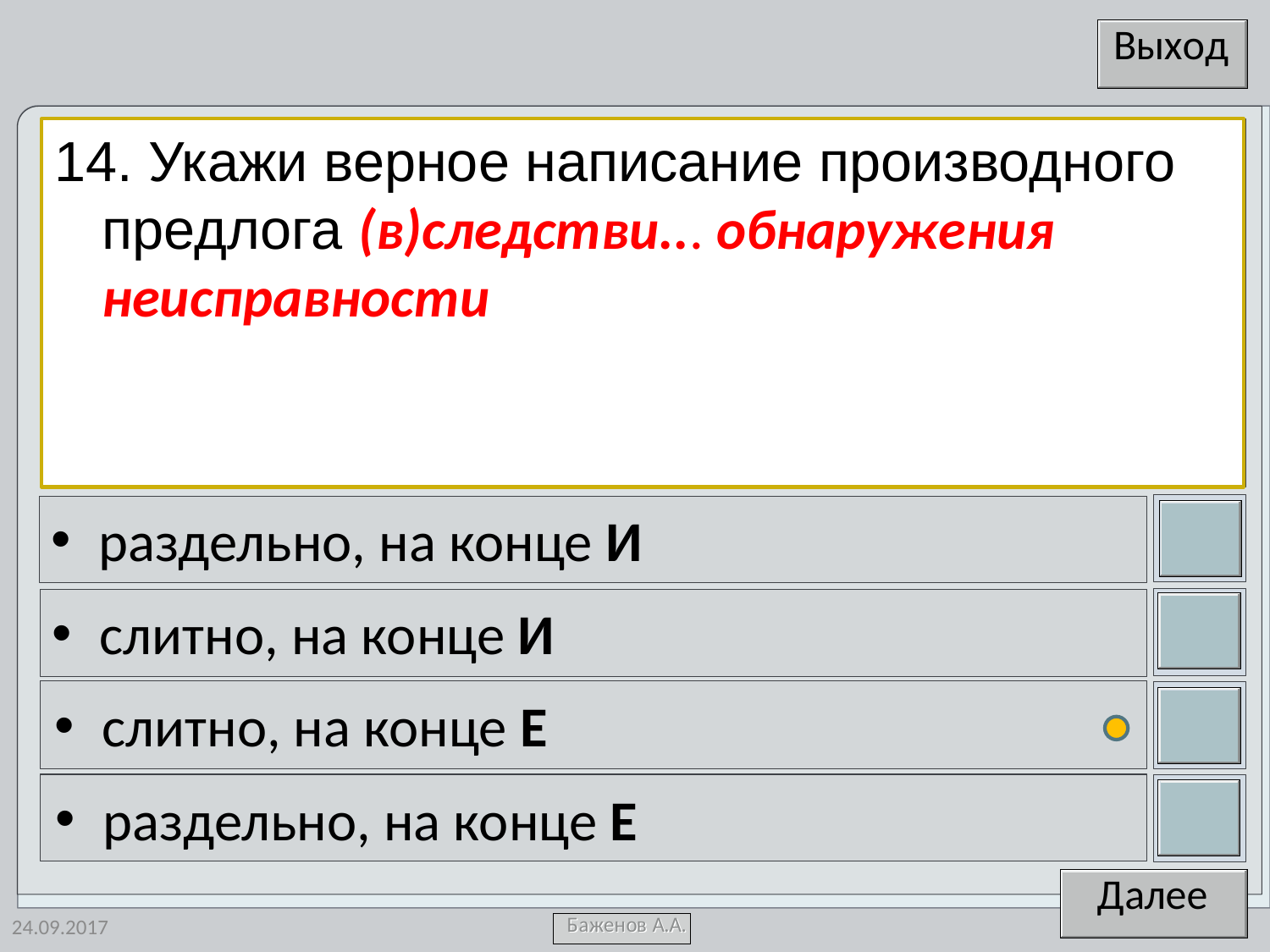

14. Укажи верное написание производного предлога (в)следстви... обнаружения неисправности

раздельно, на конце И
слитно, на конце И
слитно, на конце Е
раздельно, на конце Е
24.09.2017